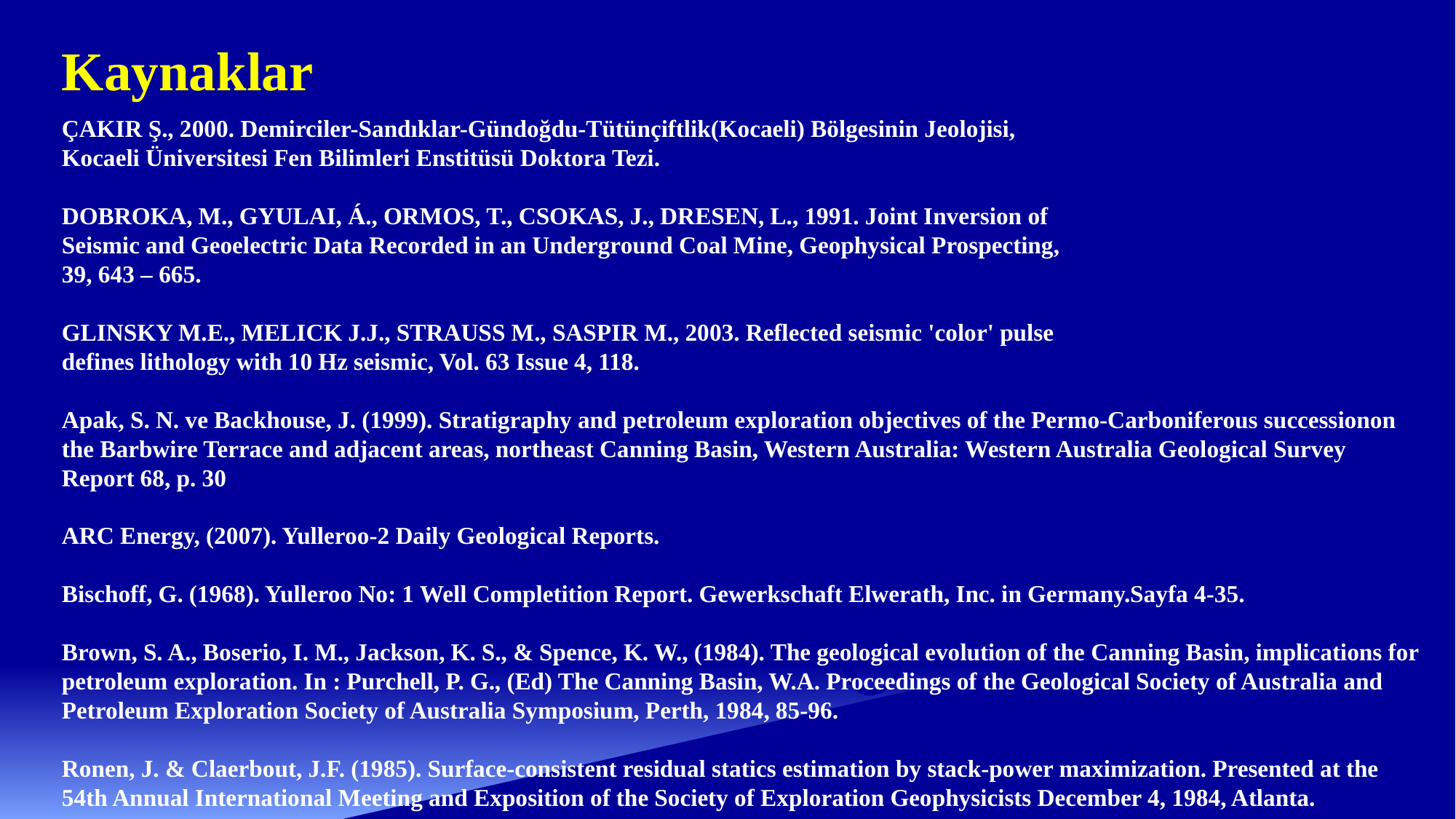

# Kaynaklar
ÇAKIR Ş., 2000. Demirciler-Sandıklar-Gündoğdu-Tütünçiftlik(Kocaeli) Bölgesinin Jeolojisi,
Kocaeli Üniversitesi Fen Bilimleri Enstitüsü Doktora Tezi.

DOBROKA, M., GYULAI, Á., ORMOS, T., CSOKAS, J., DRESEN, L., 1991. Joint Inversion of
Seismic and Geoelectric Data Recorded in an Underground Coal Mine, Geophysical Prospecting,
39, 643 – 665.

GLINSKY M.E., MELICK J.J., STRAUSS M., SASPIR M., 2003. Reflected seismic 'color' pulse
defines lithology with 10 Hz seismic, Vol. 63 Issue 4, 118.

Apak, S. N. ve Backhouse, J. (1999). Stratigraphy and petroleum exploration objectives of the Permo-Carboniferous successionon the Barbwire Terrace and adjacent areas, northeast Canning Basin, Western Australia: Western Australia Geological Survey Report 68, p. 30

ARC Energy, (2007). Yulleroo-2 Daily Geological Reports.

Bischoff, G. (1968). Yulleroo No: 1 Well Completition Report. Gewerkschaft Elwerath, Inc. in Germany.Sayfa 4-35.

Brown, S. A., Boserio, I. M., Jackson, K. S., & Spence, K. W., (1984). The geological evolution of the Canning Basin, implications for petroleum exploration. In : Purchell, P. G., (Ed) The Canning Basin, W.A. Proceedings of the Geological Society of Australia and Petroleum Exploration Society of Australia Symposium, Perth, 1984, 85-96.

Ronen, J. & Claerbout, J.F. (1985). Surface-consistent residual statics estimation by stack-power maximization. Presented at the 54th Annual International Meeting and Exposition of the Society of Exploration Geophysicists December 4, 1984, Atlanta.